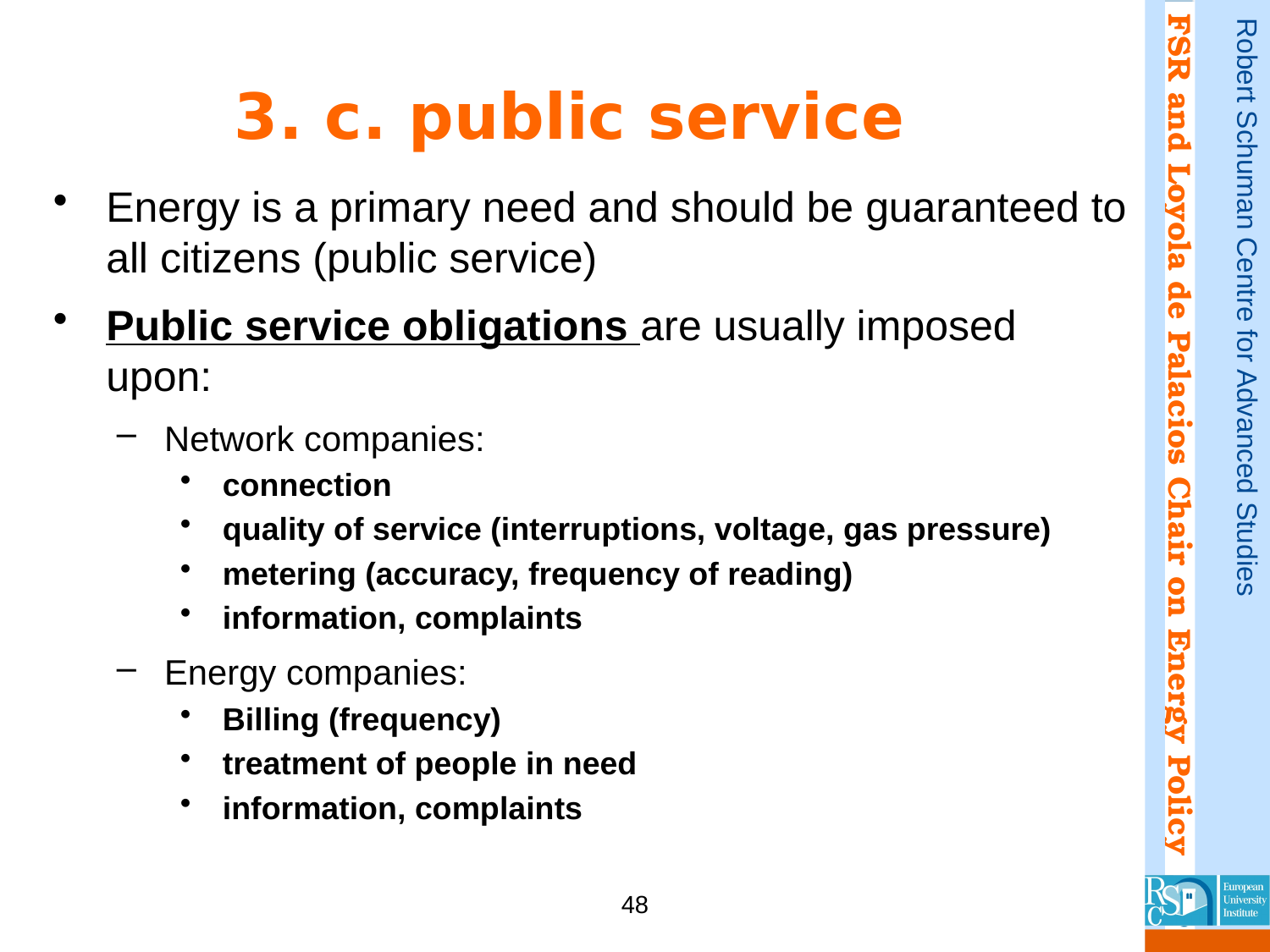

# 3. c. public service
Energy is a primary need and should be guaranteed to all citizens (public service)
Public service obligations are usually imposed upon:
Network companies:
connection
quality of service (interruptions, voltage, gas pressure)
metering (accuracy, frequency of reading)
information, complaints
Energy companies:
Billing (frequency)
treatment of people in need
information, complaints

48